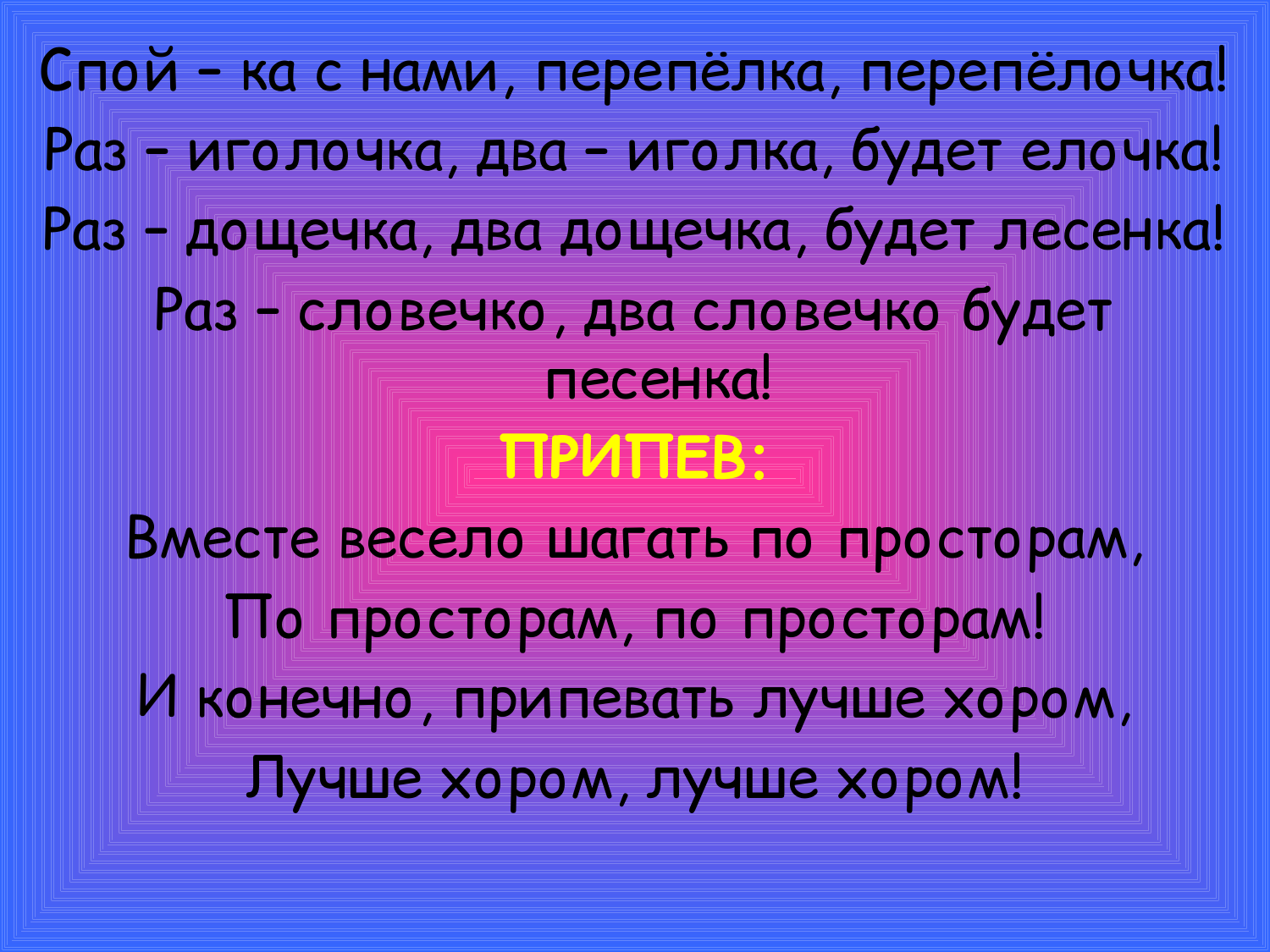

Спой – ка с нами, перепёлка, перепёлочка!
Раз – иголочка, два – иголка, будет елочка!
Раз – дощечка, два дощечка, будет лесенка!
Раз – словечко, два словечко будет песенка!
ПРИПЕВ:
Вместе весело шагать по просторам,
По просторам, по просторам!
И конечно, припевать лучше хором,
Лучше хором, лучше хором!